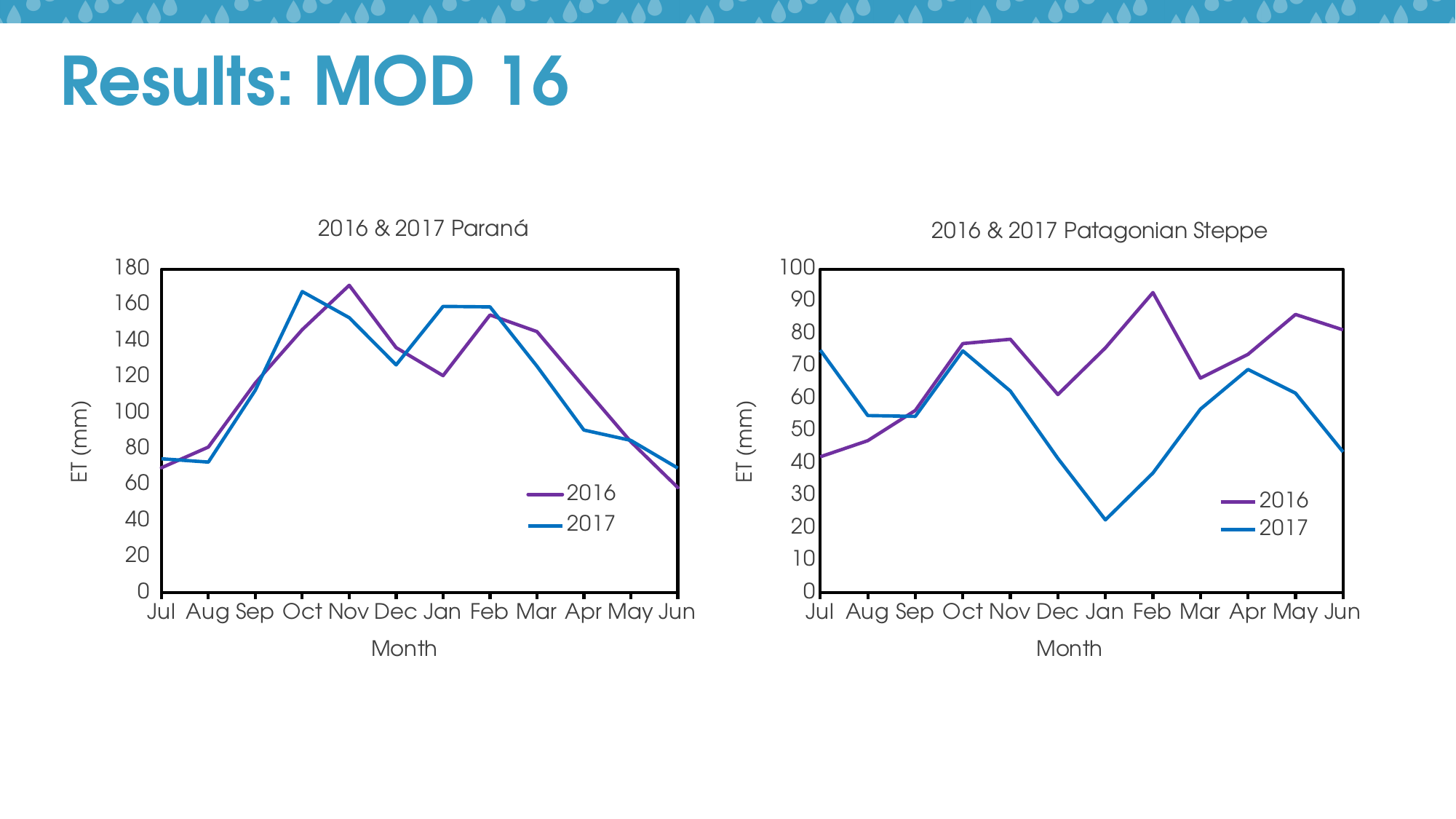

Results: MOD 16

### Chart: 2016 & 2017 Paraná

| Category |  |  |
|---|---|---|
| Jul | 69.5 | 74.5 |
| Aug | 81.0 | 72.67 |
| Sep | 116.67 | 112.67 |
| Oct | 146.33 | 167.5 |
| Nov | 171.0 | 153.0 |
| Dec | 136.33 | 126.75 |
| Jan | 120.75 | 159.25 |
| Feb | 154.5 | 159.0 |
| Mar | 145.25 | 126.0 |
| Apr | 114.5 | 90.5 |
| May | 84.0 | 84.75 |
| Jun | 58.5 | 69.33 |

### Chart: 2016 & 2017 Patagonian Steppe

| Category |  |  |
|---|---|---|
| Jul | 42.0 | 75.0 |
| Aug | 47.0 | 54.75 |
| Sep | 56.33 | 54.5 |
| Oct | 77.0 | 74.75 |
| Nov | 78.33 | 62.33 |
| Dec | 61.25 | 41.5 |
| Jan | 75.67 | 22.5 |
| Feb | 92.75 | 37.0 |
| Mar | 66.33 | 56.75 |
| Apr | 73.67 | 69.0 |
| May | 86.0 | 61.67 |
| Jun | 81.2195368255624 | 43.5 |